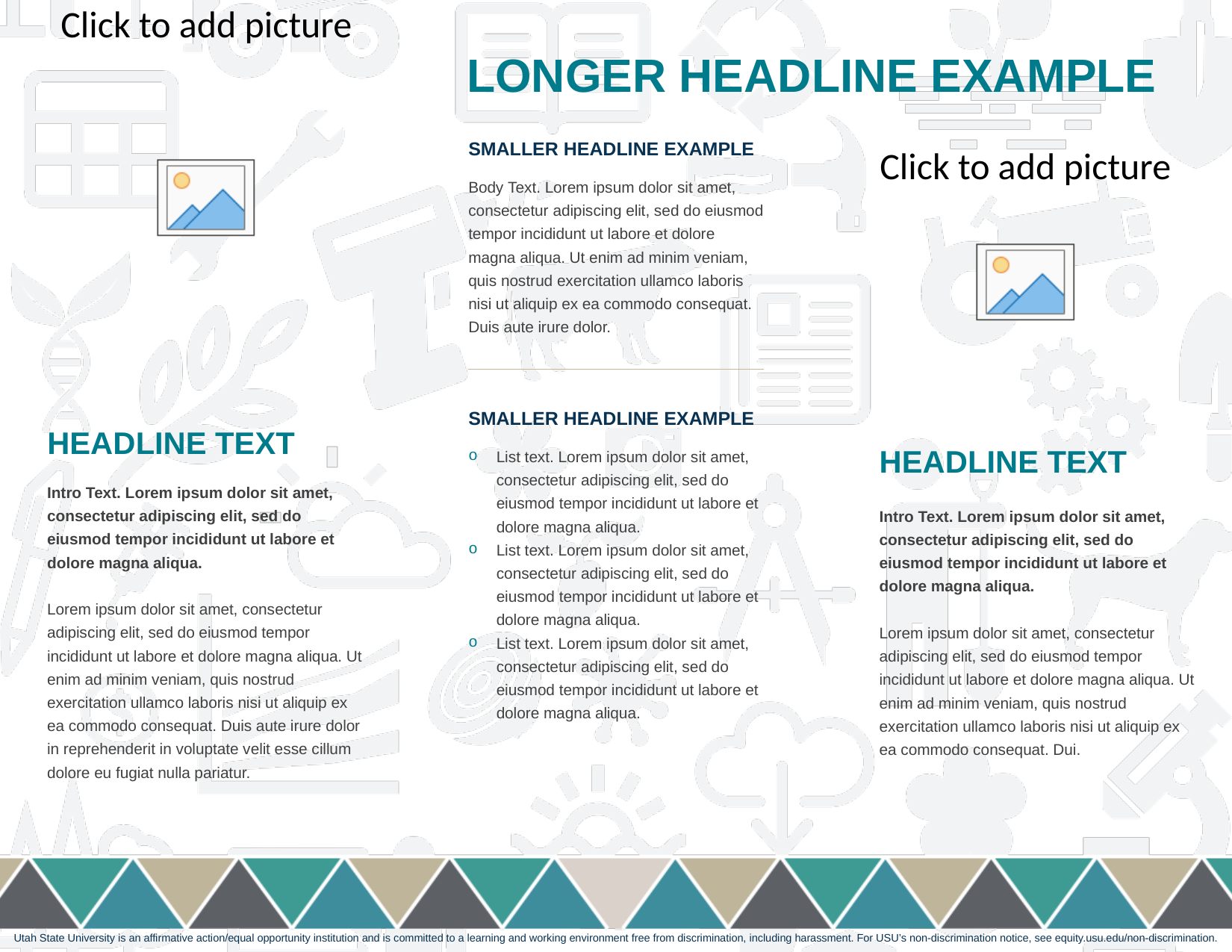

LONGER HEADLINE EXAMPLE
SMALLER HEADLINE EXAMPLE

Body Text. Lorem ipsum dolor sit amet, consectetur adipiscing elit, sed do eiusmod tempor incididunt ut labore et dolore magna aliqua. Ut enim ad minim veniam, quis nostrud exercitation ullamco laboris nisi ut aliquip ex ea commodo consequat. Duis aute irure dolor.
SMALLER HEADLINE EXAMPLE
HEADLINE TEXT
List text. Lorem ipsum dolor sit amet, consectetur adipiscing elit, sed do eiusmod tempor incididunt ut labore et dolore magna aliqua.
List text. Lorem ipsum dolor sit amet, consectetur adipiscing elit, sed do eiusmod tempor incididunt ut labore et dolore magna aliqua.
List text. Lorem ipsum dolor sit amet, consectetur adipiscing elit, sed do eiusmod tempor incididunt ut labore et dolore magna aliqua.
HEADLINE TEXT
Intro Text. Lorem ipsum dolor sit amet, consectetur adipiscing elit, sed do eiusmod tempor incididunt ut labore et dolore magna aliqua.

Lorem ipsum dolor sit amet, consectetur adipiscing elit, sed do eiusmod tempor incididunt ut labore et dolore magna aliqua. Ut enim ad minim veniam, quis nostrud exercitation ullamco laboris nisi ut aliquip ex ea commodo consequat. Duis aute irure dolor in reprehenderit in voluptate velit esse cillum dolore eu fugiat nulla pariatur.
Intro Text. Lorem ipsum dolor sit amet, consectetur adipiscing elit, sed do eiusmod tempor incididunt ut labore et dolore magna aliqua.

Lorem ipsum dolor sit amet, consectetur adipiscing elit, sed do eiusmod tempor incididunt ut labore et dolore magna aliqua. Ut enim ad minim veniam, quis nostrud exercitation ullamco laboris nisi ut aliquip ex ea commodo consequat. Dui.
Utah State University is an affirmative action/equal opportunity institution and is committed to a learning and working environment free from discrimination, including harassment. For USU’s non-discrimination notice, see equity.usu.edu/non-discrimination.